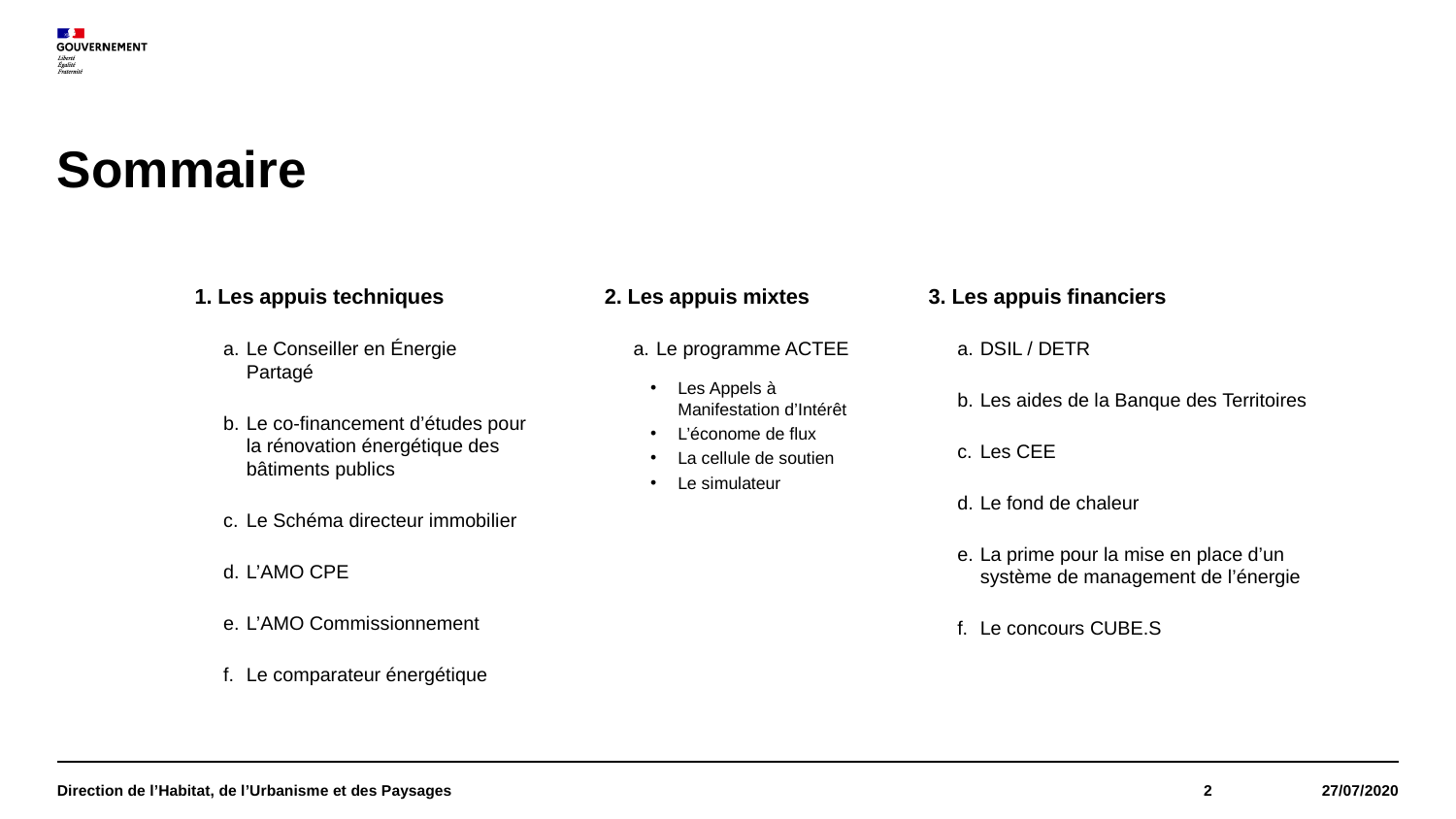

# Sommaire
Les appuis techniques
Le Conseiller en Énergie Partagé
Le co-financement d’études pour la rénovation énergétique des bâtiments publics
Le Schéma directeur immobilier
L’AMO CPE
L’AMO Commissionnement
Le comparateur énergétique

3. Les appuis financiers
DSIL / DETR
Les aides de la Banque des Territoires
Les CEE
Le fond de chaleur
La prime pour la mise en place d’un système de management de l’énergie
Le concours CUBE.S
Les appuis mixtes
Le programme ACTEE
Les Appels à Manifestation d’Intérêt
L’économe de flux
La cellule de soutien
Le simulateur

Direction de l’Habitat, de l’Urbanisme et des Paysages
2
27/07/2020